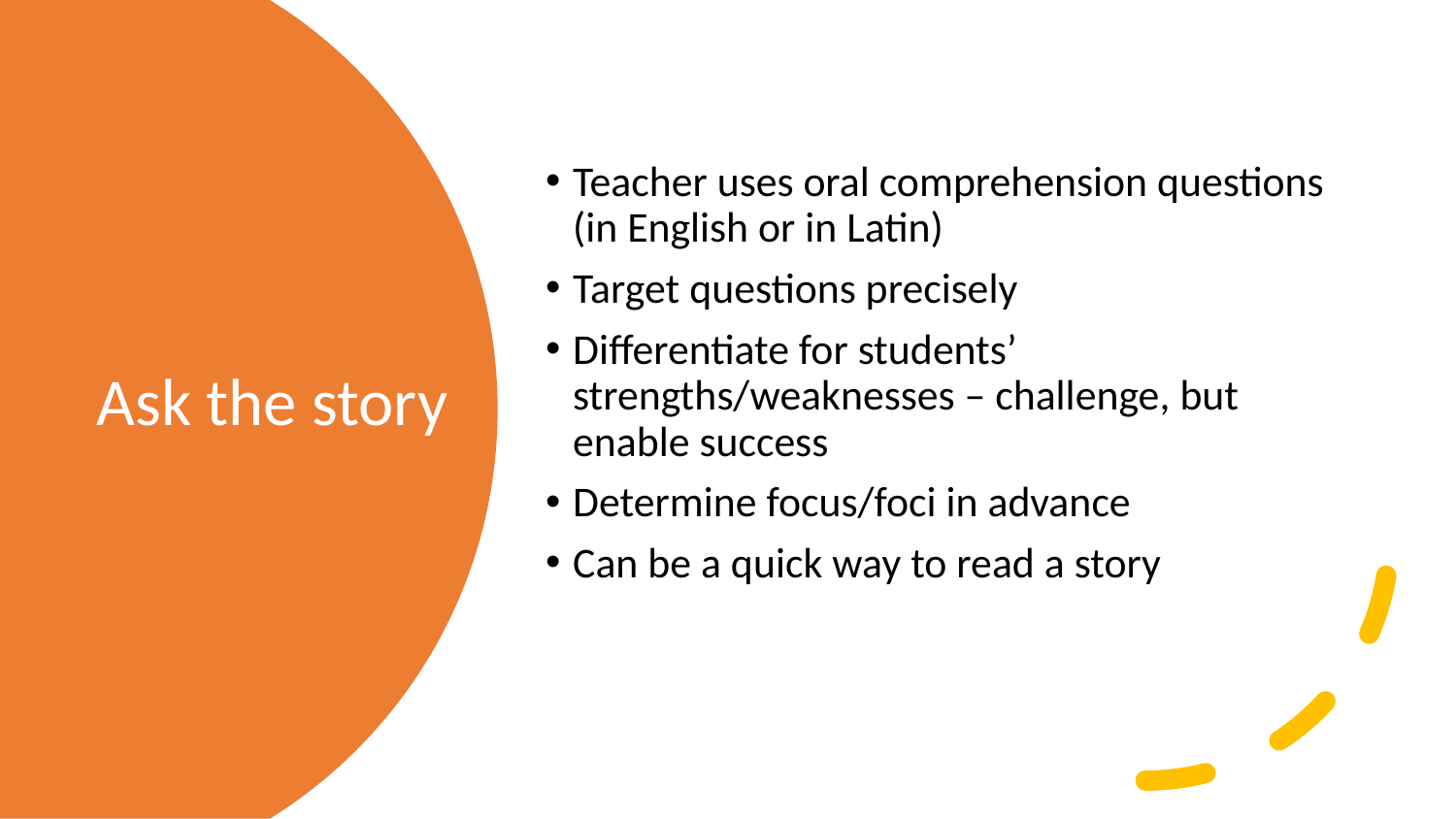

Teacher uses oral comprehension questions (in English or in Latin)
Target questions precisely
Differentiate for students’ strengths/weaknesses – challenge, but enable success
Determine focus/foci in advance
Can be a quick way to read a story

# Ask the story